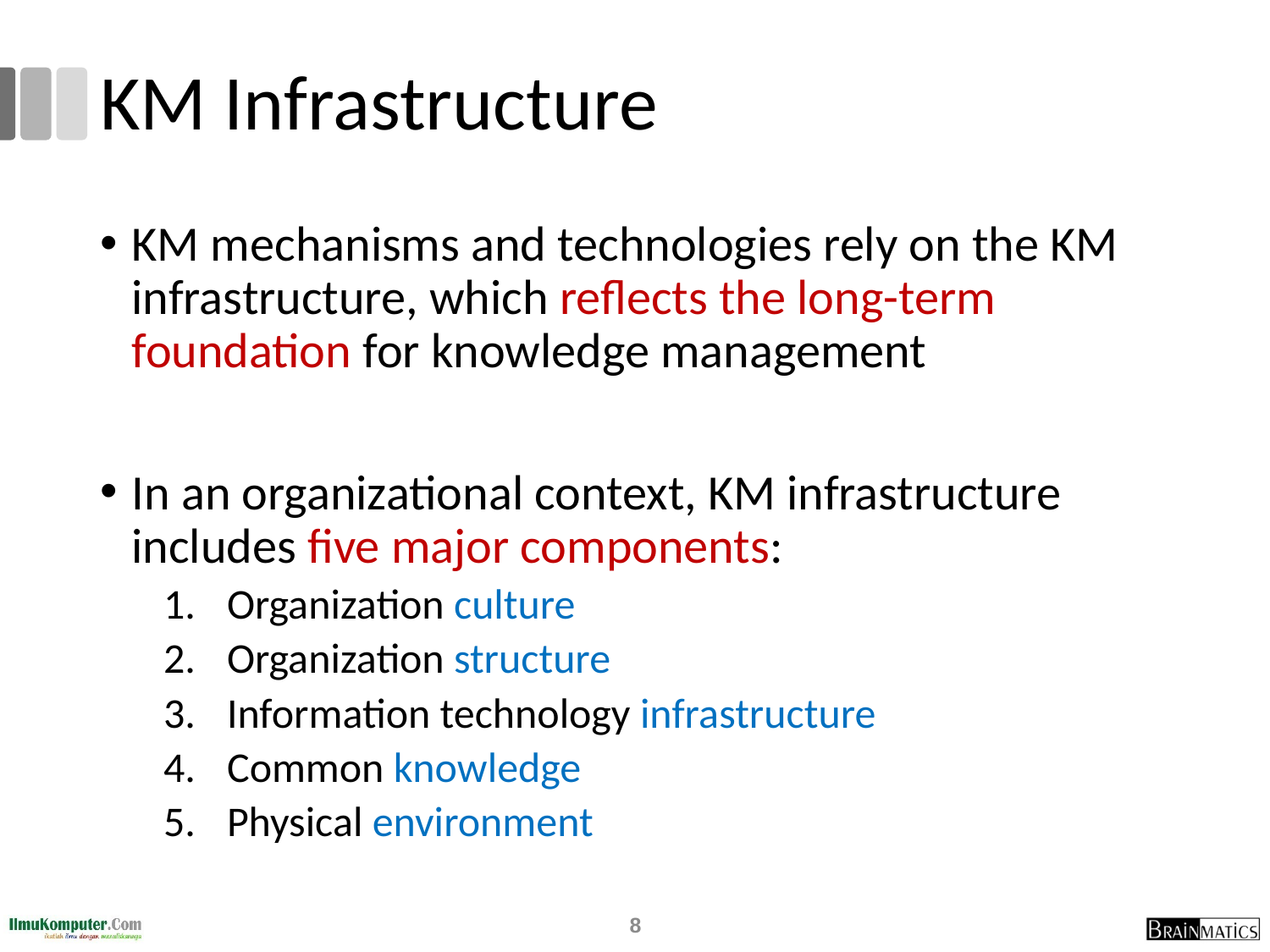

# KM Infrastructure
KM mechanisms and technologies rely on the KM infrastructure, which reflects the long-term foundation for knowledge management

In an organizational context, KM infrastructure includes five major components:
Organization culture
Organization structure
Information technology infrastructure
Common knowledge
Physical environment
8